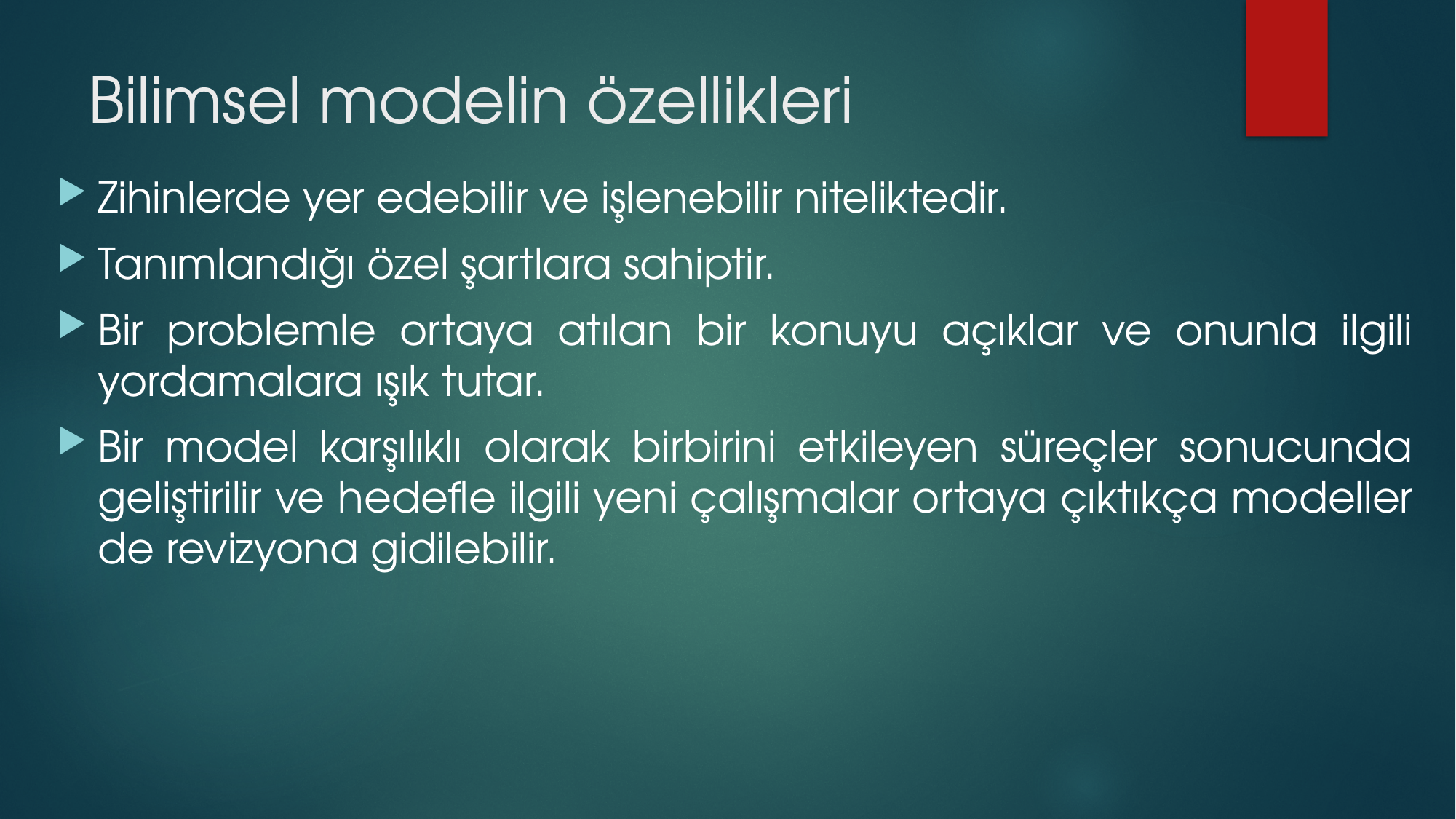

# Bilimsel modelin özellikleri
Zihinlerde yer edebilir ve işlenebilir niteliktedir.
Tanımlandığı özel şartlara sahiptir.
Bir problemle ortaya atılan bir konuyu açıklar ve onunla ilgili yordamalara ışık tutar.
Bir model karşılıklı olarak birbirini etkileyen süreçler sonucunda geliştirilir ve hedefle ilgili yeni çalışmalar ortaya çıktıkça modeller de revizyona gidilebilir.